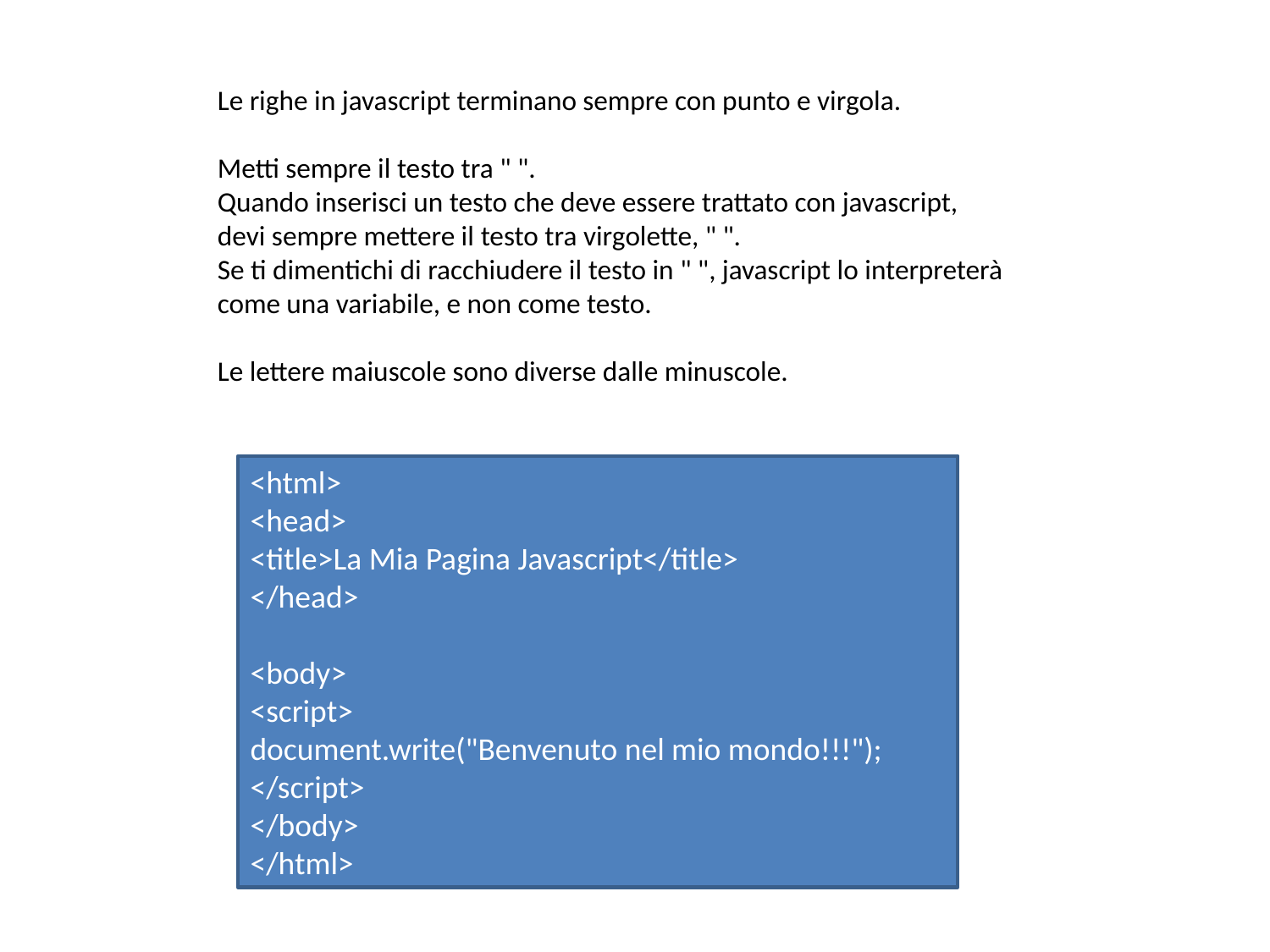

Le righe in javascript terminano sempre con punto e virgola.

Metti sempre il testo tra " ".
Quando inserisci un testo che deve essere trattato con javascript, devi sempre mettere il testo tra virgolette, " ".
Se ti dimentichi di racchiudere il testo in " ", javascript lo interpreterà come una variabile, e non come testo.

Le lettere maiuscole sono diverse dalle minuscole.

<html>
<head>
<title>La Mia Pagina Javascript</title>
</head>

<body>
<script>
document.write("Benvenuto nel mio mondo!!!");
</script>
</body>
</html>